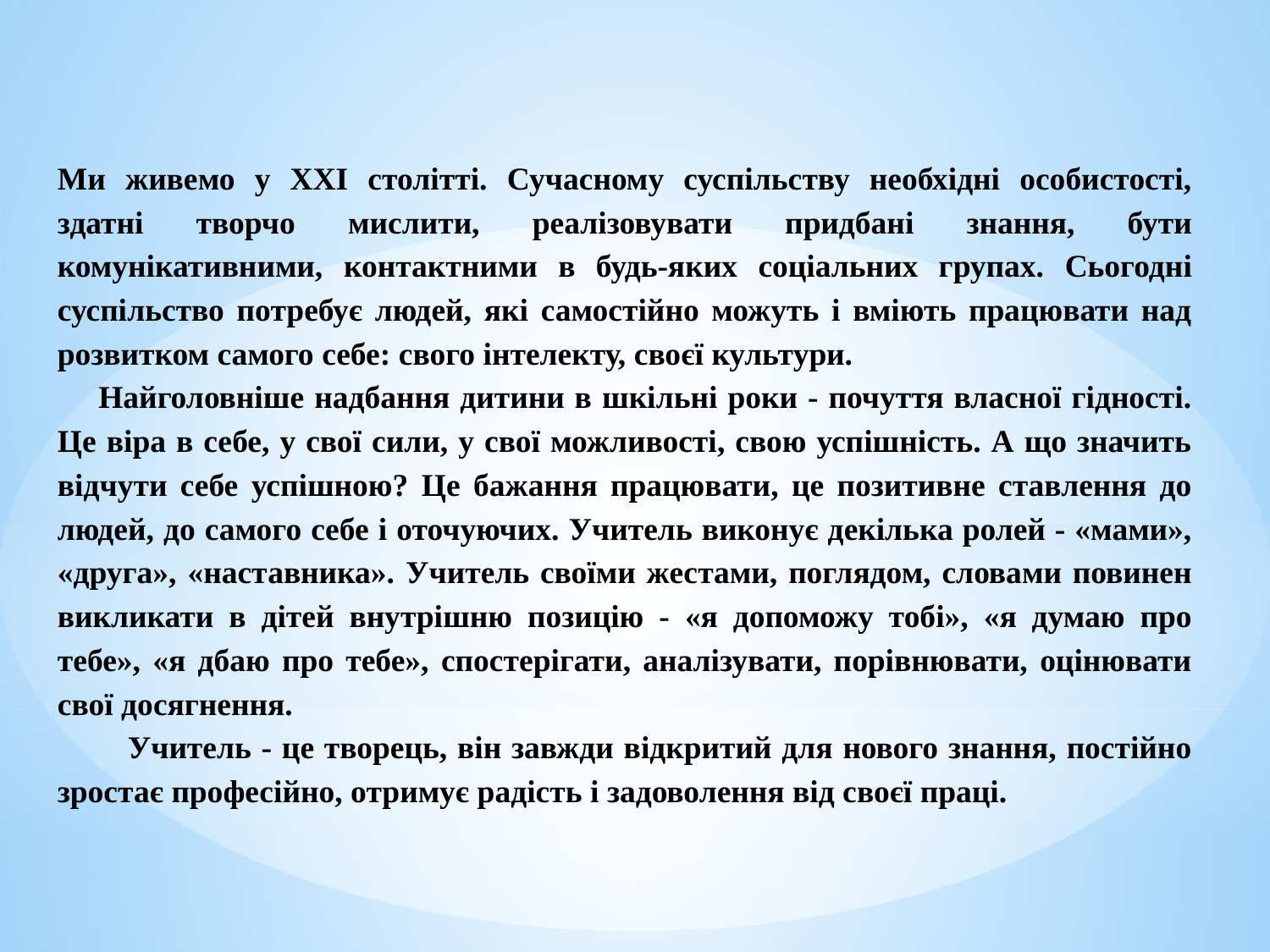

Ми живемо у ХХІ столітті. Сучасному суспільству необхідні особистості, здатні творчо мислити, реалізовувати придбані знання, бути комунікативними, контактними в будь-яких соціальних групах. Сьогодні суспільство потребує людей, які самостійно можуть і вміють працювати над розвитком самого себе: свого інтелекту, своєї культури.
    Найголовніше надбання дитини в шкільні роки - почуття власної гідності. Це віра в себе, у свої сили, у свої можливості, свою успішність. А що значить відчути себе успішною? Це бажання працювати, це позитивне ставлення до людей, до самого себе і оточуючих. Учитель виконує декілька ролей - «мами», «друга», «наставника». Учитель своїми жестами, поглядом, словами повинен викликати в дітей внутрішню позицію - «я допоможу тобі», «я думаю про тебе», «я дбаю про тебе», спостерігати, аналізувати, порівнювати, оцінювати свої досягнення.
       Учитель - це творець, він завжди відкритий для нового знання, постійно зростає професійно, отримує радість і задоволення від своєї праці.